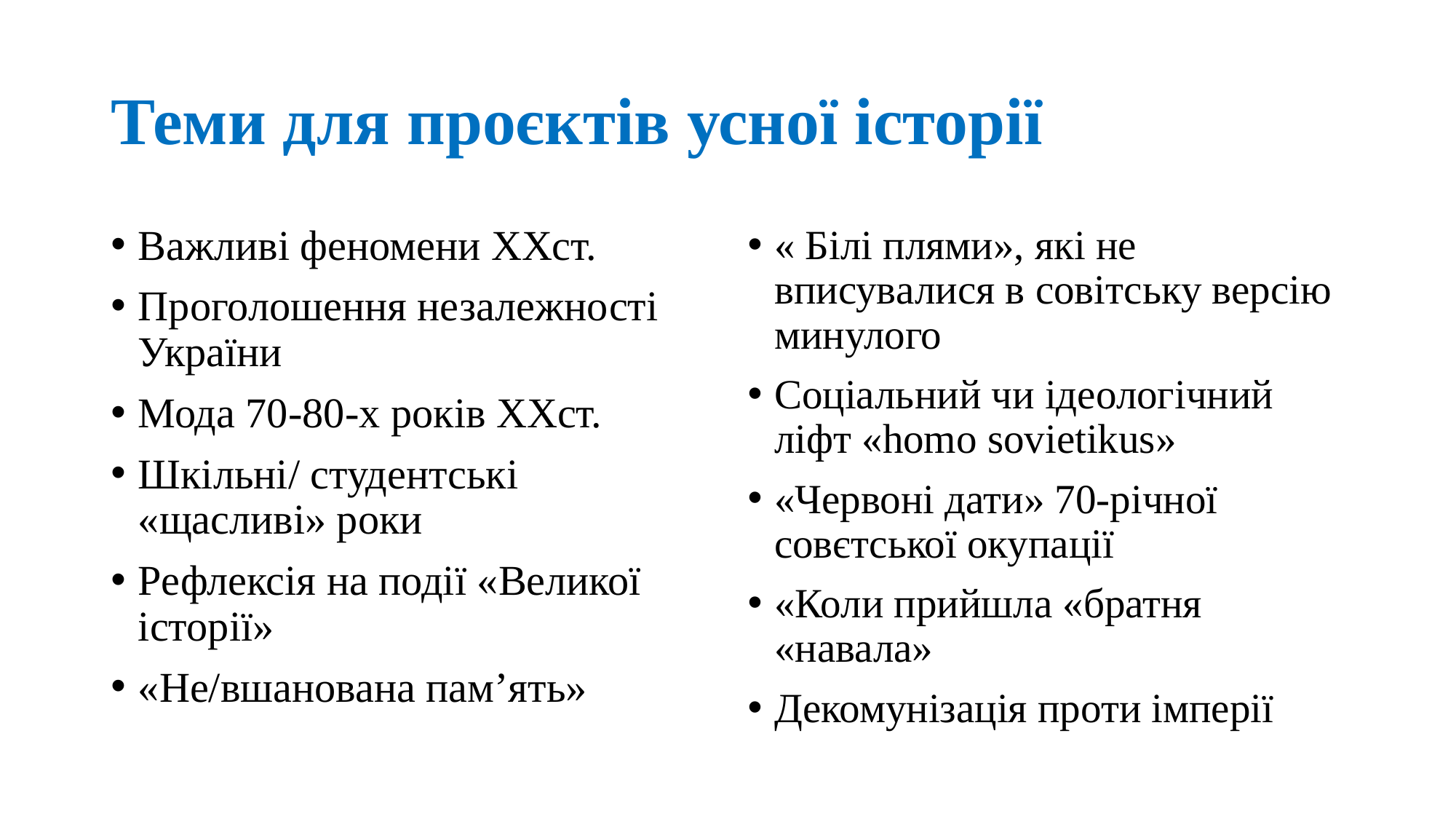

# Теми для проєктів усної історії
Важливі феномени ХХст.
Проголошення незалежності України
Мода 70-80-х років ХХст.
Шкільні/ студентські «щасливі» роки
Рефлексія на події «Великої історії»
«Не/вшанована пам’ять»

« Білі плями», які не вписувалися в совітську версію минулого
Соціальний чи ідеологічний ліфт «homo sovietikus»
«Червоні дати» 70-річної совєтської окупації
«Коли прийшла «братня «навала»
Декомунізація проти імперії